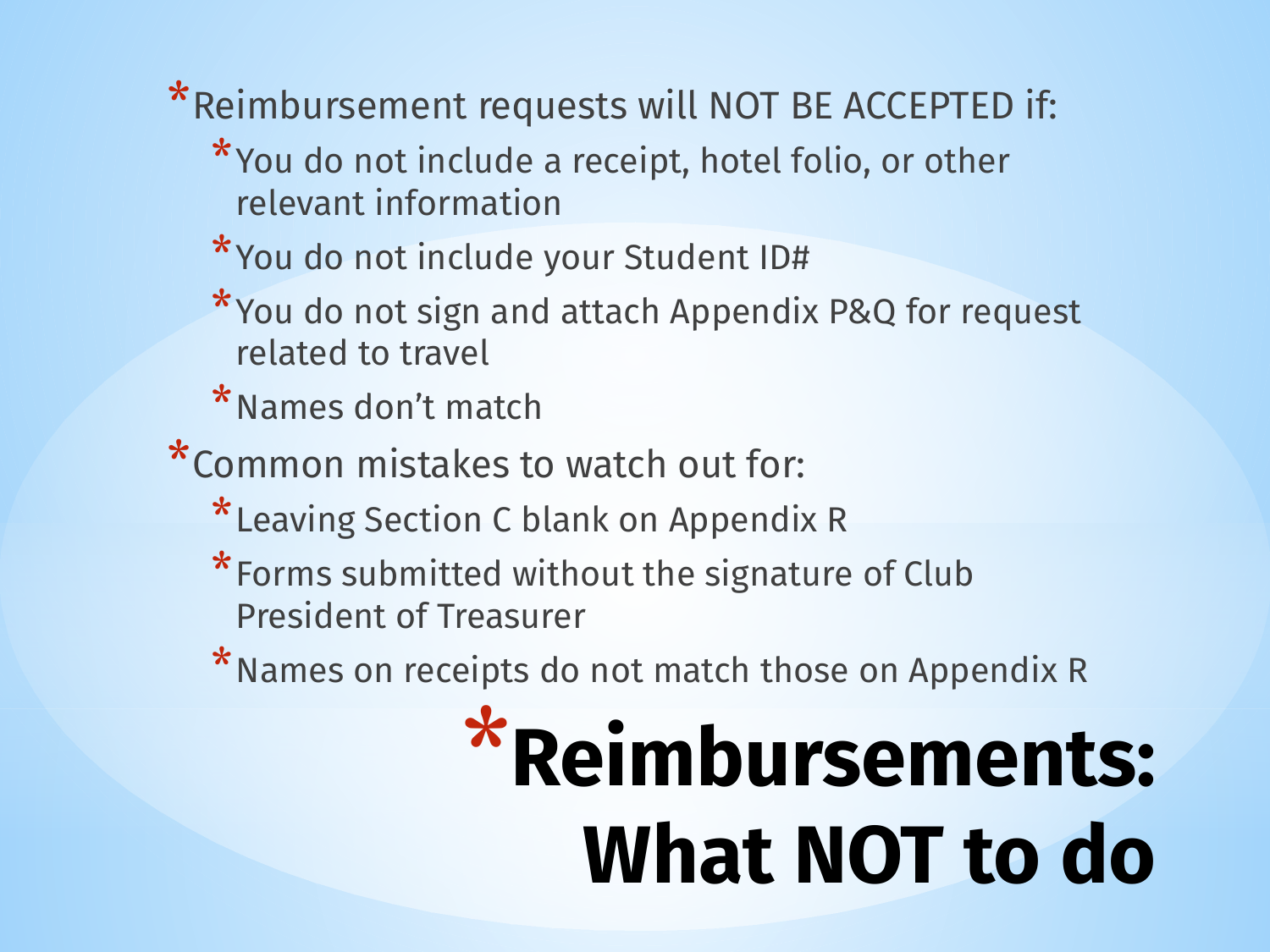

Reimbursement requests will NOT BE ACCEPTED if:
You do not include a receipt, hotel folio, or other relevant information
You do not include your Student ID#
You do not sign and attach Appendix P&Q for request related to travel
Names don’t match
Common mistakes to watch out for:
Leaving Section C blank on Appendix R
Forms submitted without the signature of Club President of Treasurer
Names on receipts do not match those on Appendix R
# Reimbursements: What NOT to do